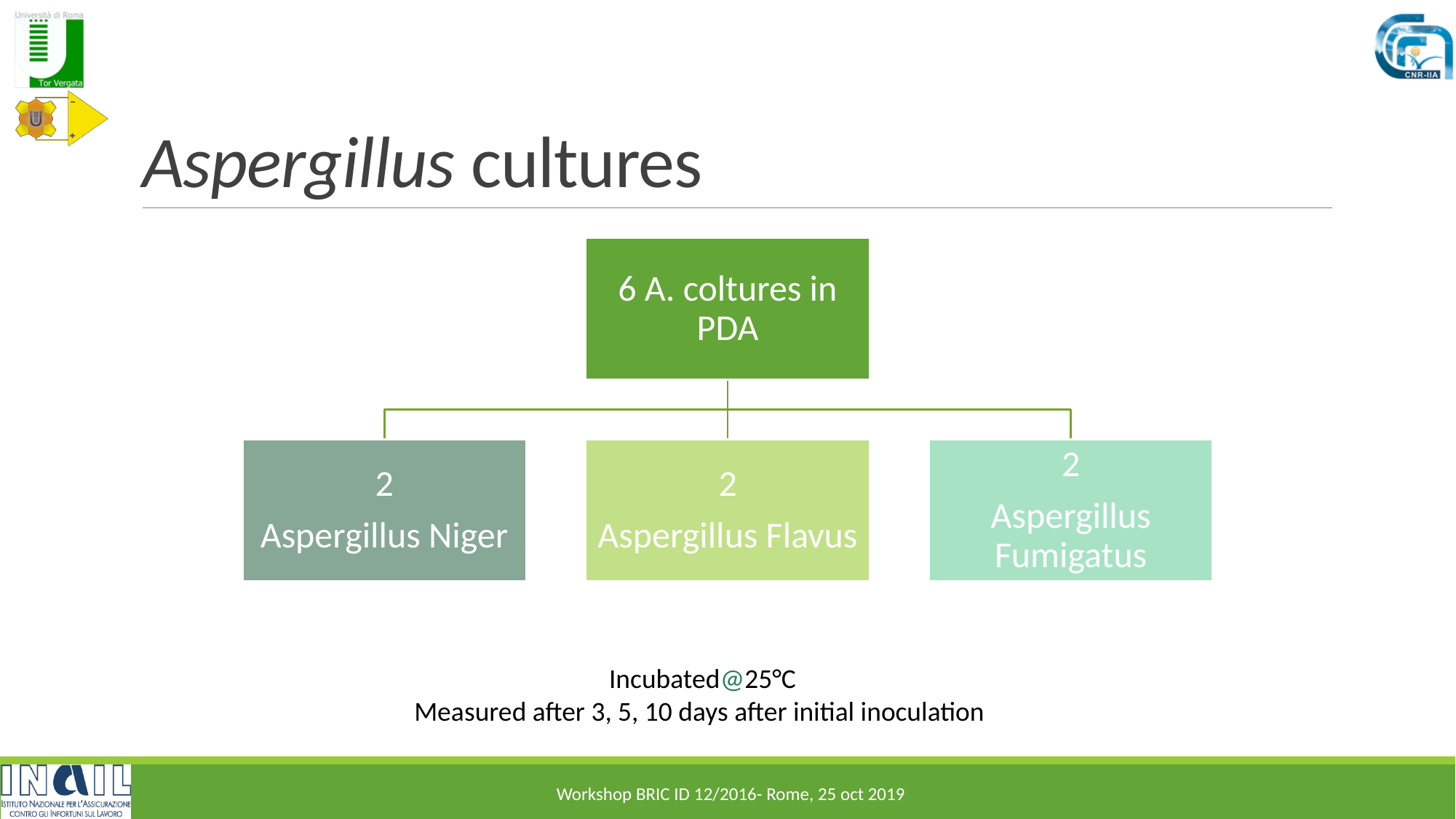

# Aspergillus cultures
6 A. coltures in PDA
2
Aspergillus Niger
2
Aspergillus Flavus
2
Aspergillus Fumigatus
Incubated@25°C
Measured after 3, 5, 10 days after initial inoculation